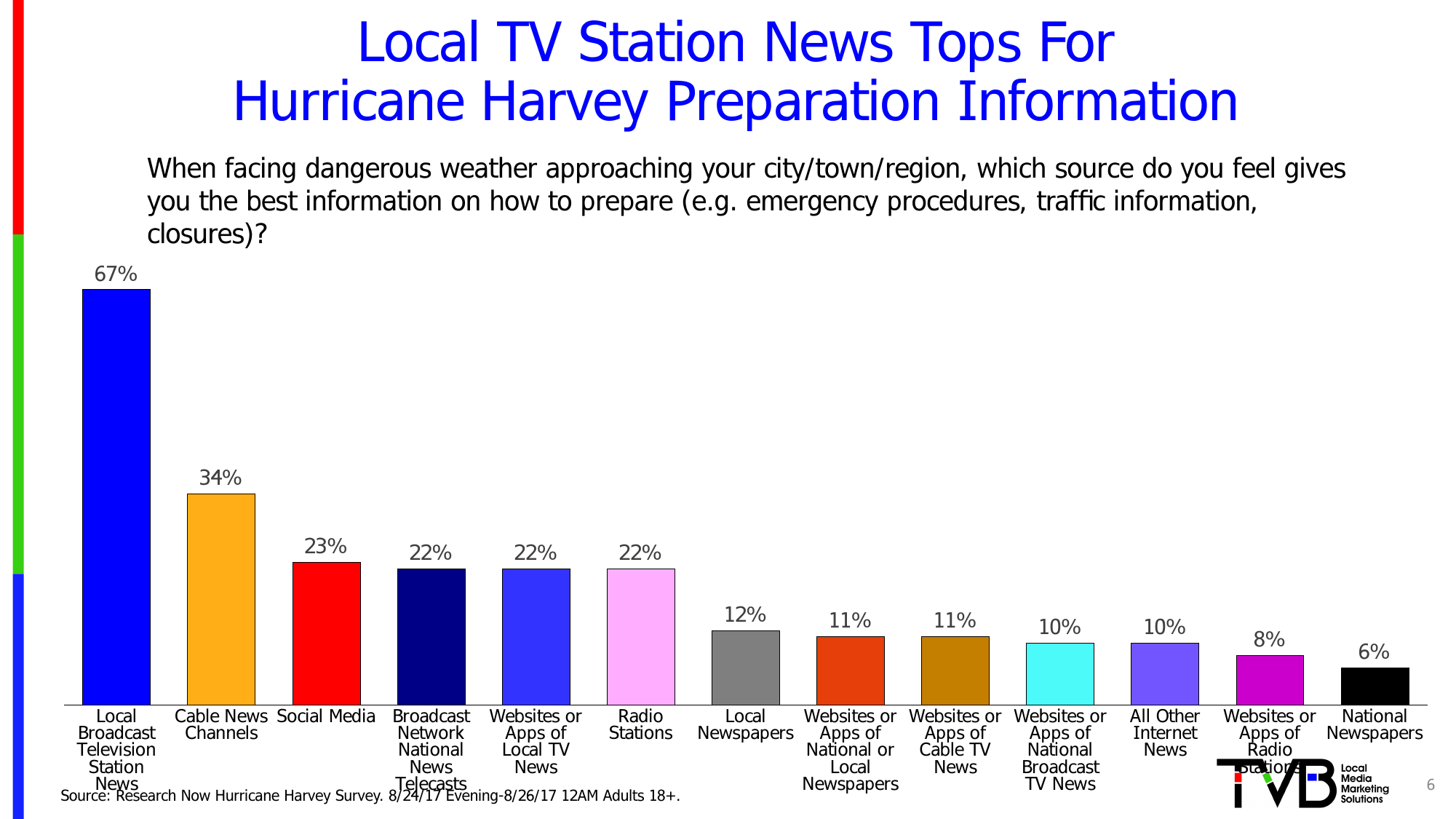

# Local TV Station News Tops For Hurricane Harvey Preparation Information
When facing dangerous weather approaching your city/town/region, which source do you feel gives you the best information on how to prepare (e.g. emergency procedures, traffic information, closures)?

### Chart

| Category | Column3 |
|---|---|
| Local Broadcast Television Station News | 0.67 |
| Cable News Channels | 0.34 |
| Social Media | 0.23 |
| Broadcast Network National News Telecasts | 0.22 |
| Websites or Apps of Local TV News | 0.22 |
| Radio Stations | 0.22 |
| Local Newspapers | 0.12 |
| Websites or Apps of National or Local Newspapers | 0.11 |
| Websites or Apps of Cable TV News | 0.11 |
| Websites or Apps of National Broadcast TV News | 0.1 |
| All Other Internet News | 0.1 |
| Websites or Apps of Radio Stations | 0.08 |
| National Newspapers | 0.06 |
6
Source: Research Now Hurricane Harvey Survey. 8/24/17 Evening-8/26/17 12AM Adults 18+.